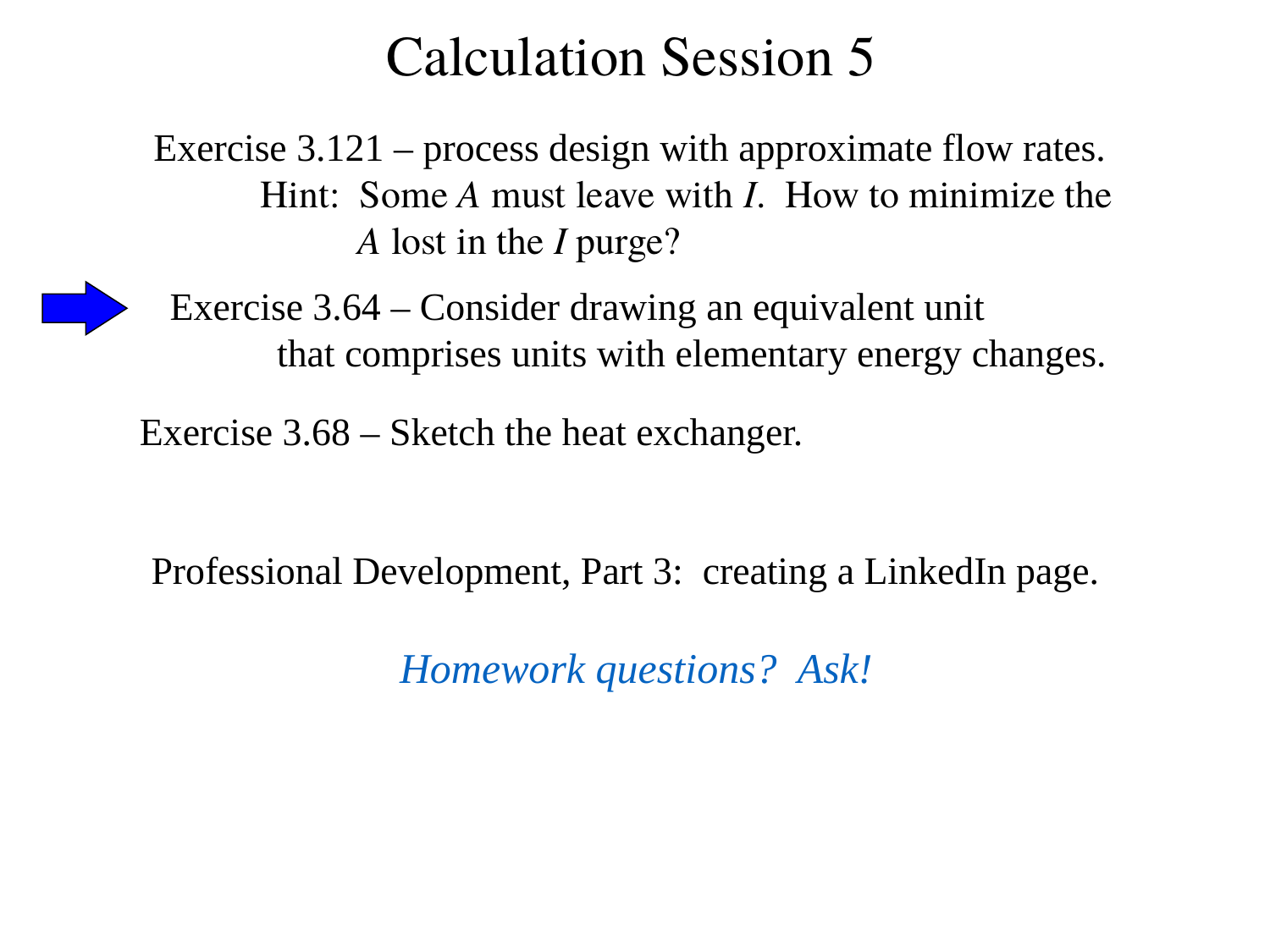

Calculation Session 5
Exercise 3.121 – process design with approximate flow rates.
           Hint:  Some A must leave with I.  How to minimize the
                     A lost in the I purge?
Exercise 3.64 – Consider drawing an equivalent unit
           that comprises units with elementary energy changes.

Exercise 3.68 – Sketch the heat exchanger.
Professional Development, Part 3:  creating a LinkedIn page.
Homework questions?  Ask!